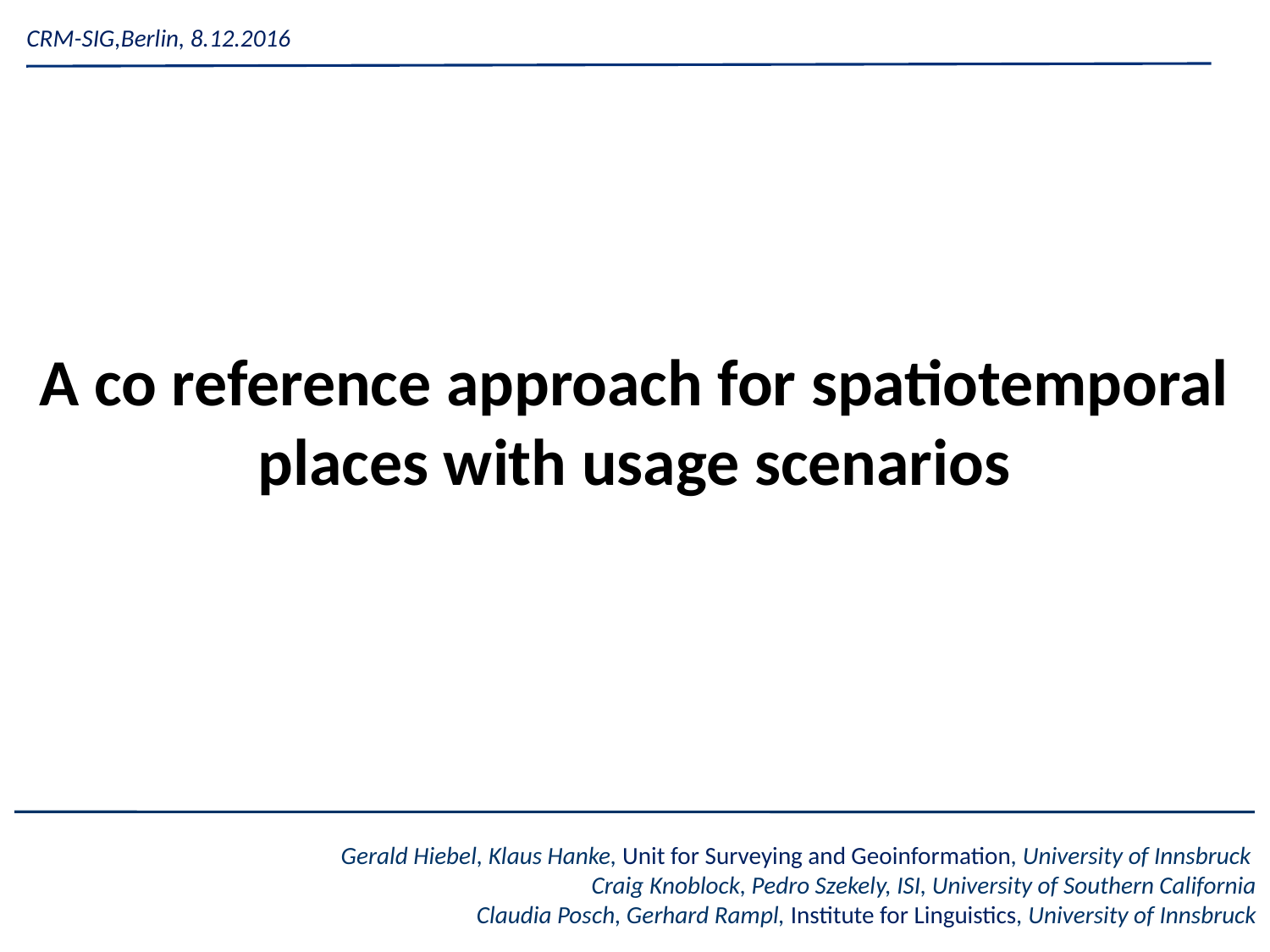

CRM-SIG,Berlin, 8.12.2016
A co reference approach for spatiotemporal places with usage scenarios
Gerald Hiebel, Klaus Hanke, Unit for Surveying and Geoinformation, University of Innsbruck
Craig Knoblock, Pedro Szekely, ISI, University of Southern California
Claudia Posch, Gerhard Rampl, Institute for Linguistics, University of Innsbruck